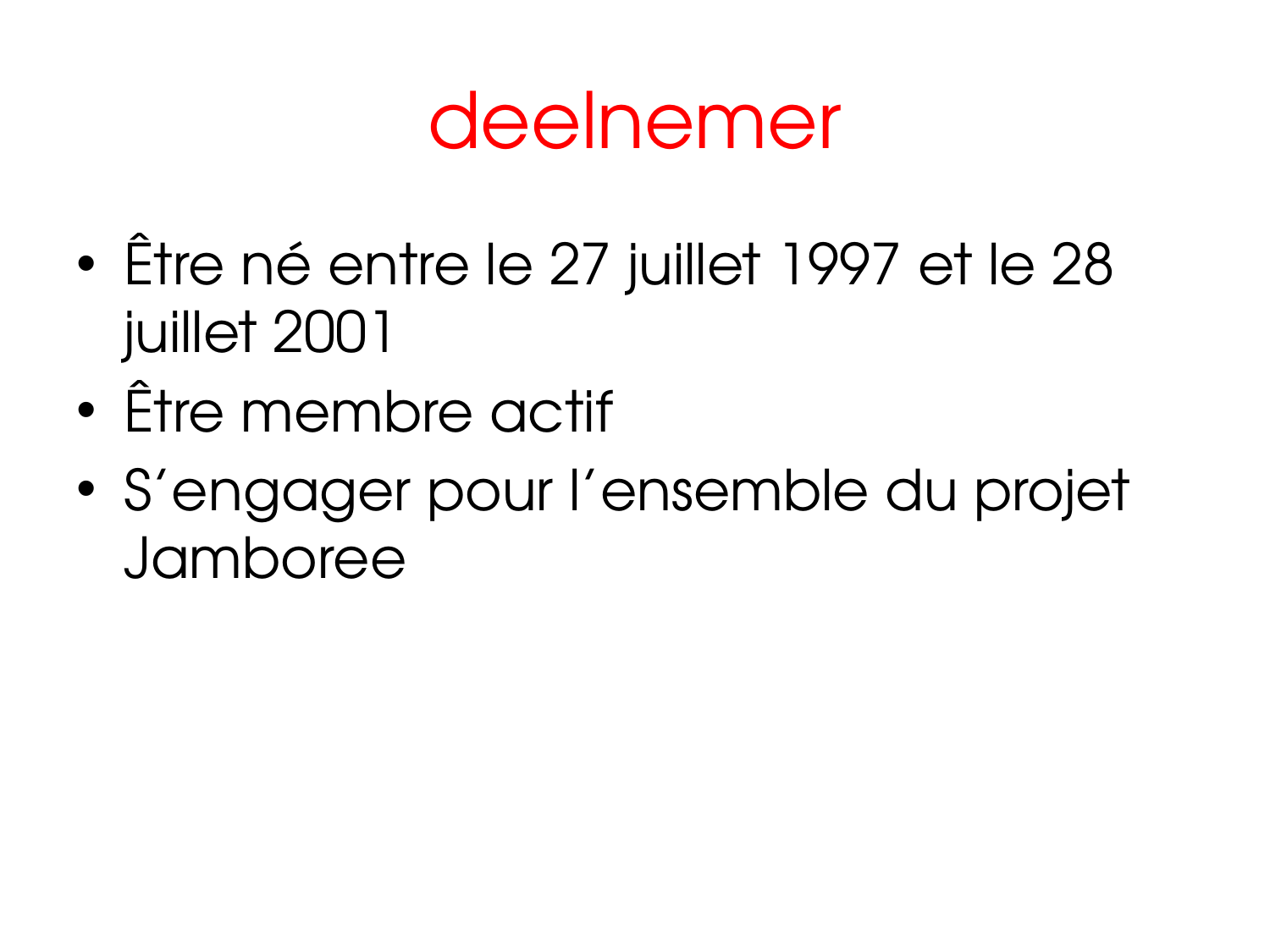

# deelnemer
Être né entre le 27 juillet 1997 et le 28 juillet 2001
Être membre actif
S’engager pour l’ensemble du projet Jamboree